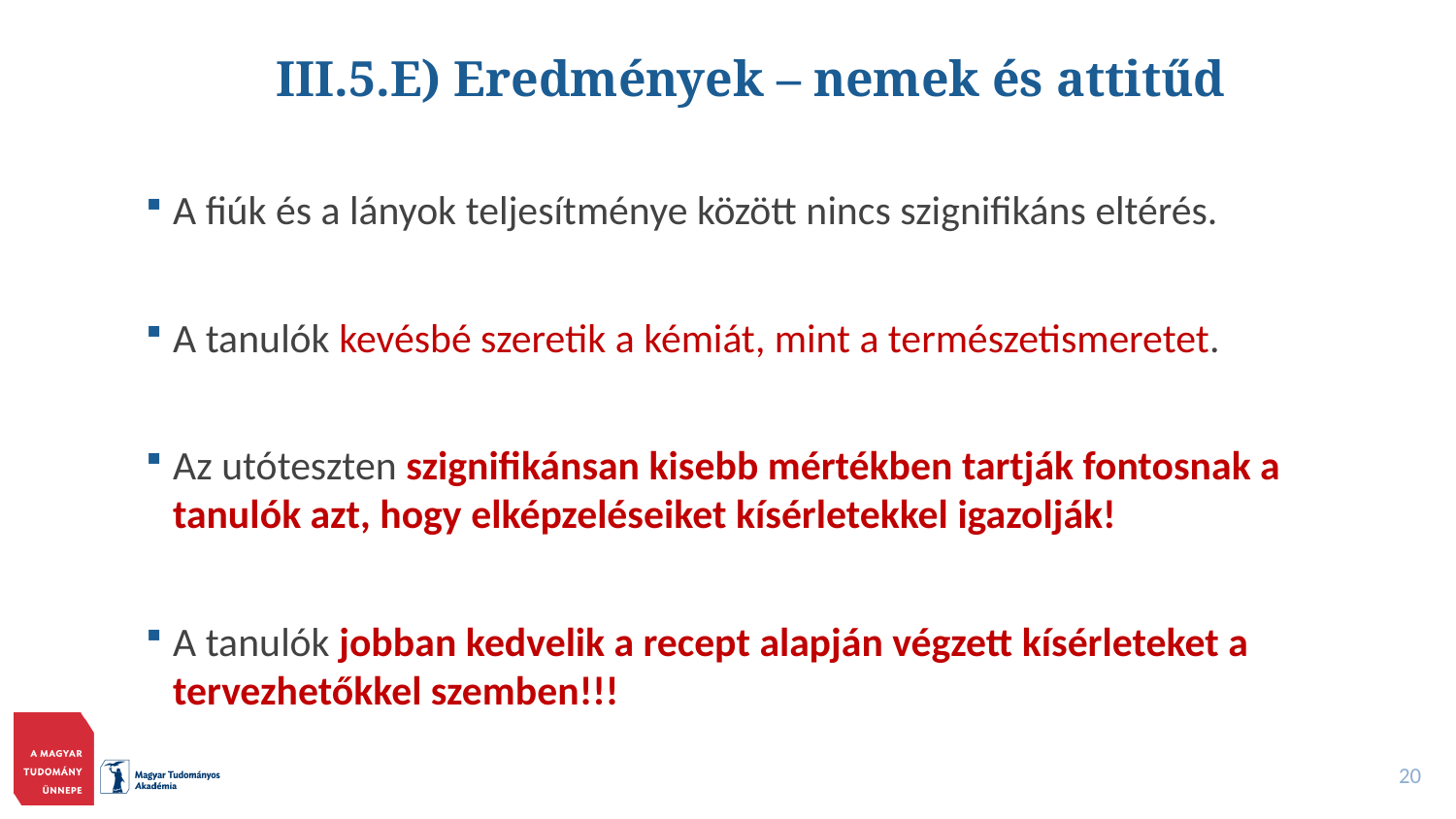

# III.5.E) Eredmények – nemek és attitűd
A fiúk és a lányok teljesítménye között nincs szignifikáns eltérés.

A tanulók kevésbé szeretik a kémiát, mint a természetismeretet.

Az utóteszten szignifikánsan kisebb mértékben tartják fontosnak a tanulók azt, hogy elképzeléseiket kísérletekkel igazolják!

A tanulók jobban kedvelik a recept alapján végzett kísérleteket a tervezhetőkkel szemben!!!
20